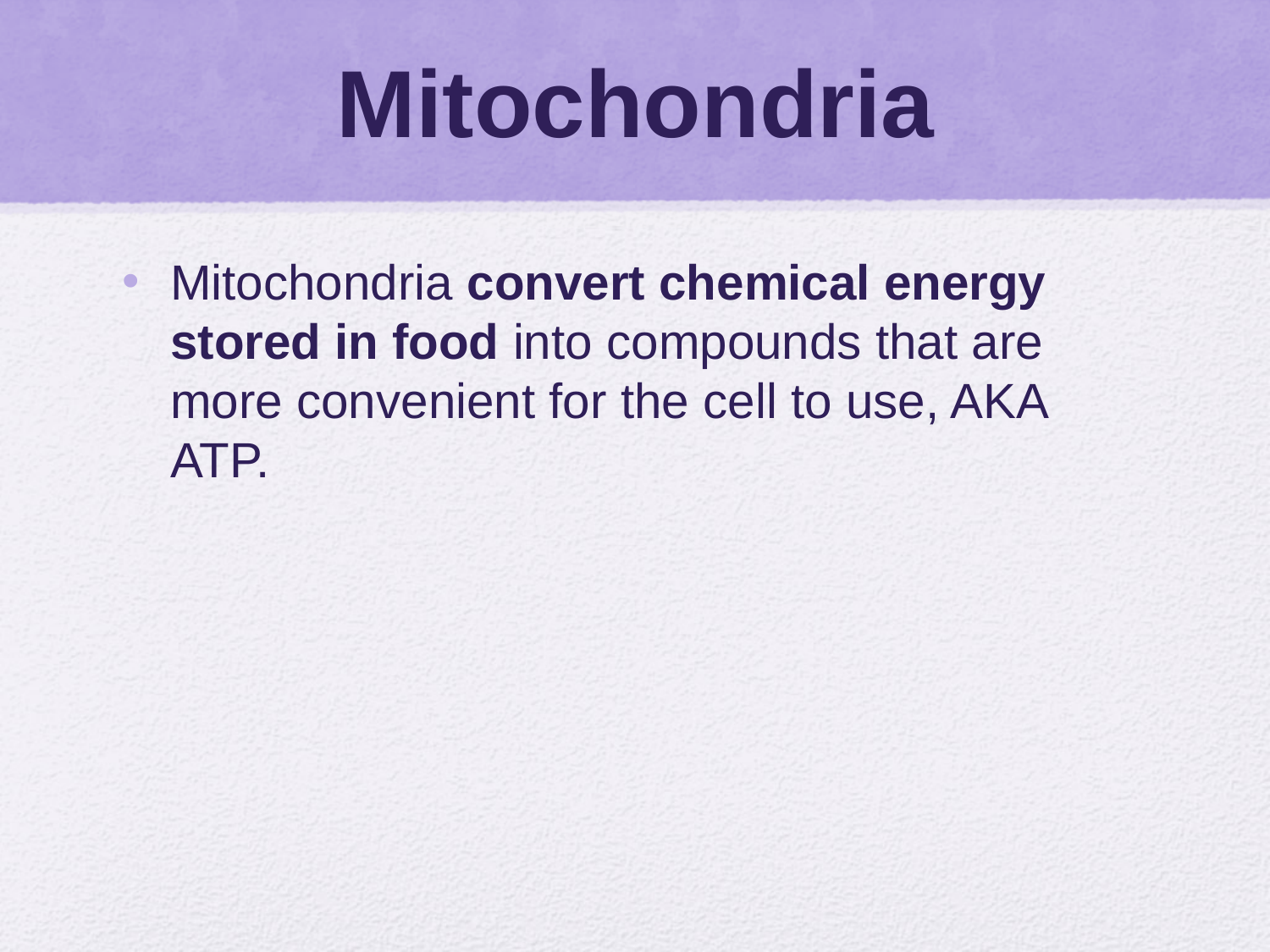

# Mitochondria
Mitochondria convert chemical energy stored in food into compounds that are more convenient for the cell to use, AKA ATP.